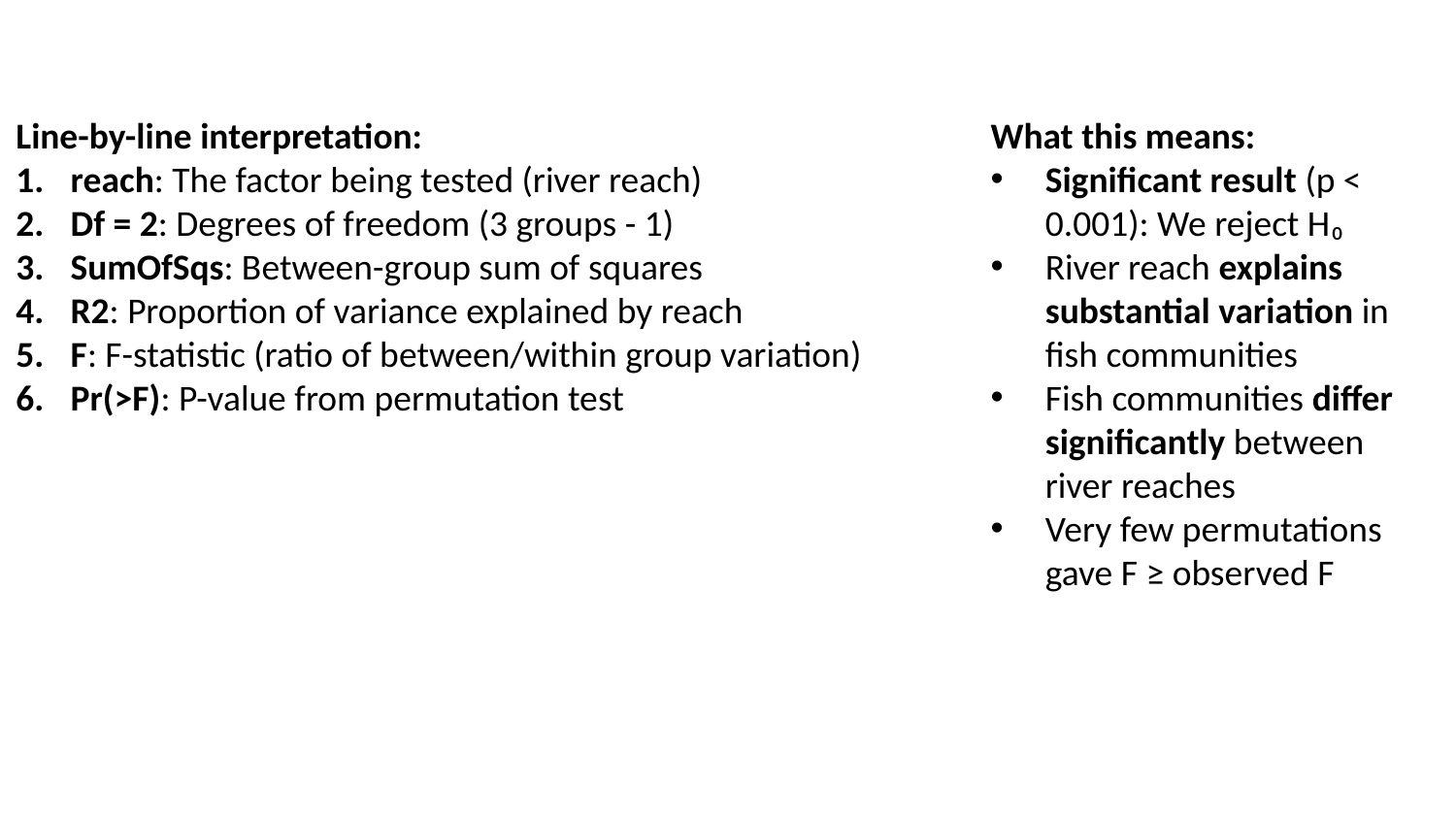

Line-by-line interpretation:
reach: The factor being tested (river reach)
Df = 2: Degrees of freedom (3 groups - 1)
SumOfSqs: Between-group sum of squares
R2: Proportion of variance explained by reach
F: F-statistic (ratio of between/within group variation)
Pr(>F): P-value from permutation test
What this means:
Significant result (p < 0.001): We reject H₀
River reach explains substantial variation in fish communities
Fish communities differ significantly between river reaches
Very few permutations gave F ≥ observed F